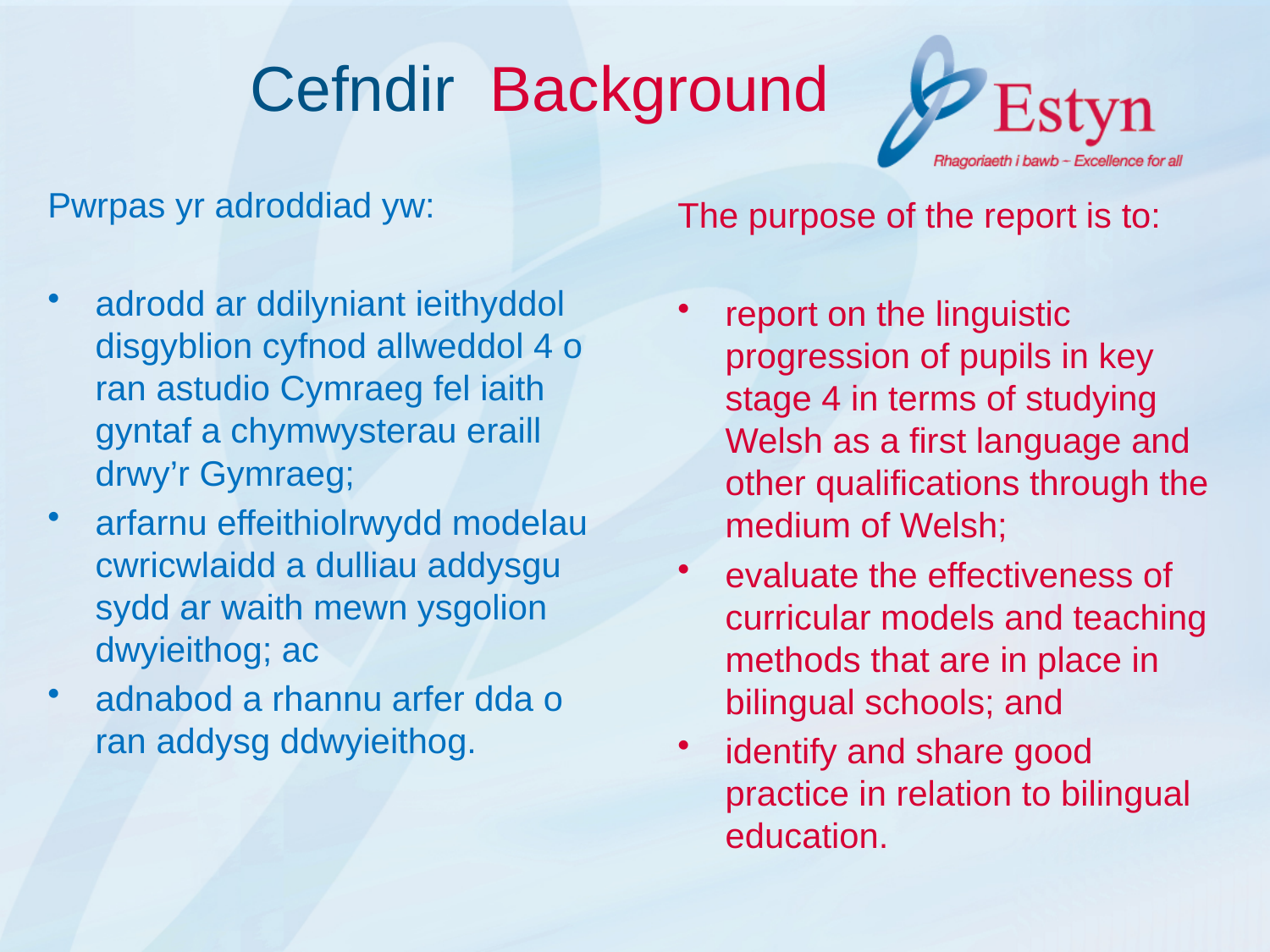

# Cefndir  Background
Pwrpas yr adroddiad yw:

adrodd ar ddilyniant ieithyddol disgyblion cyfnod allweddol 4 o ran astudio Cymraeg fel iaith gyntaf a chymwysterau eraill drwy’r Gymraeg;
arfarnu effeithiolrwydd modelau cwricwlaidd a dulliau addysgu sydd ar waith mewn ysgolion dwyieithog; ac
adnabod a rhannu arfer dda o ran addysg ddwyieithog.

The purpose of the report is to:

report on the linguistic progression of pupils in key stage 4 in terms of studying Welsh as a first language and other qualifications through the medium of Welsh;
evaluate the effectiveness of curricular models and teaching methods that are in place in bilingual schools; and
identify and share good practice in relation to bilingual education.